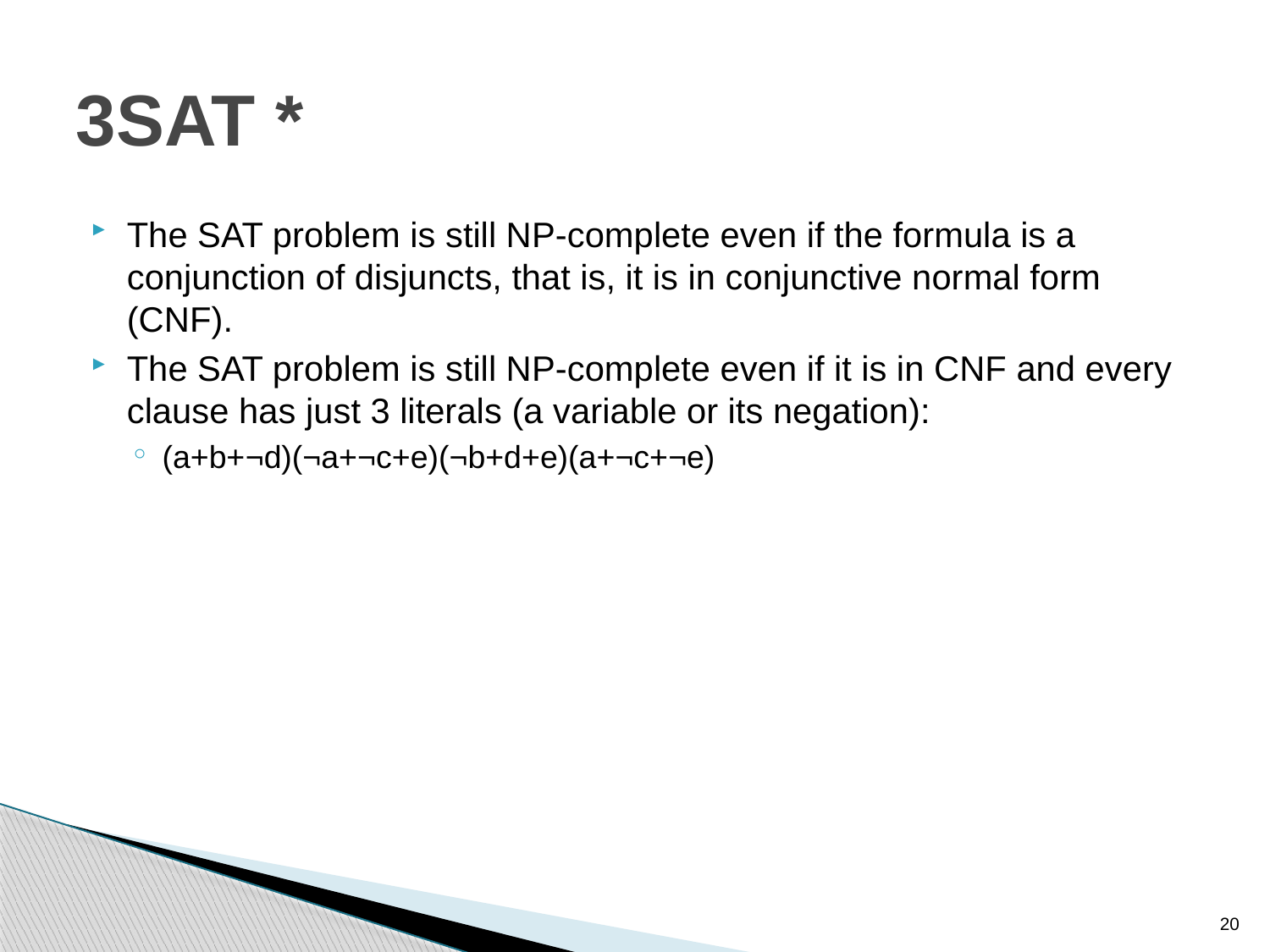

# 3SAT *
The SAT problem is still NP-complete even if the formula is a conjunction of disjuncts, that is, it is in conjunctive normal form (CNF).
The SAT problem is still NP-complete even if it is in CNF and every clause has just 3 literals (a variable or its negation):
(a+b+¬d)(¬a+¬c+e)(¬b+d+e)(a+¬c+¬e)

20